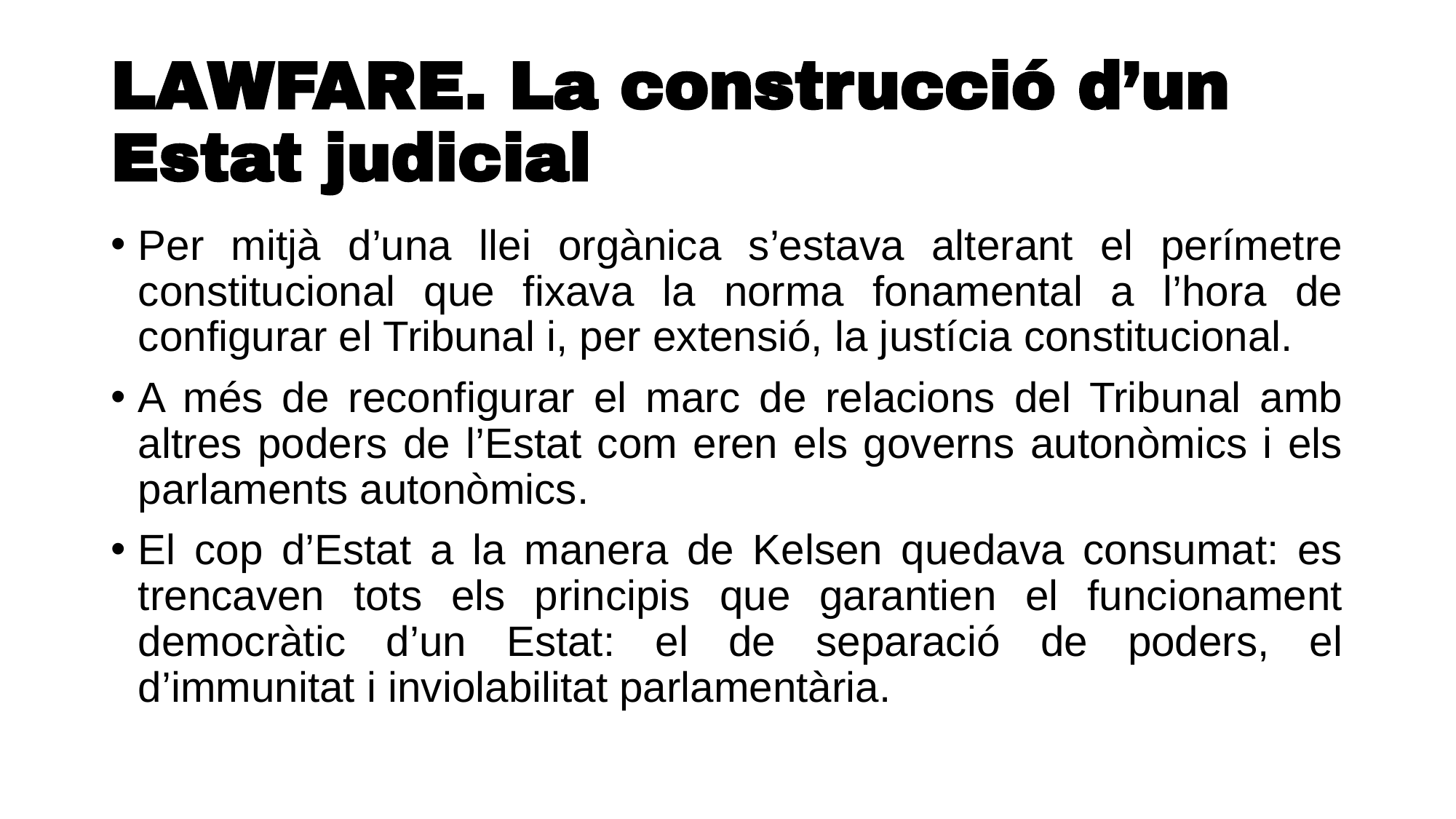

# LAWFARE. La construcció d’un Estat judicial
Per mitjà d’una llei orgànica s’estava alterant el perímetre constitucional que fixava la norma fonamental a l’hora de configurar el Tribunal i, per extensió, la justícia constitucional.
A més de reconfigurar el marc de relacions del Tribunal amb altres poders de l’Estat com eren els governs autonòmics i els parlaments autonòmics.
El cop d’Estat a la manera de Kelsen quedava consumat: es trencaven tots els principis que garantien el funcionament democràtic d’un Estat: el de separació de poders, el d’immunitat i inviolabilitat parlamentària.